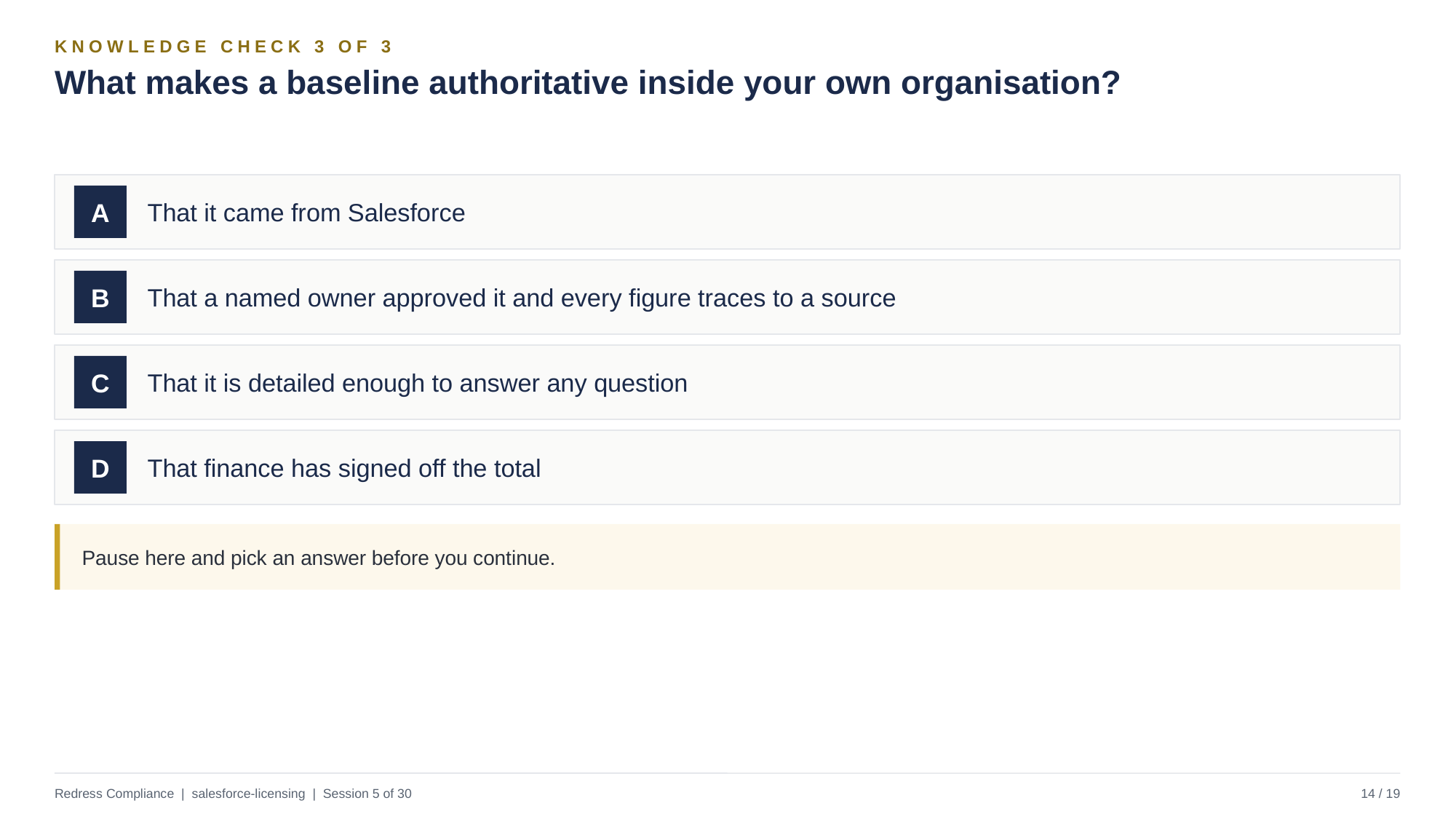

KNOWLEDGE CHECK 3 OF 3
What makes a baseline authoritative inside your own organisation?

That it came from Salesforce

A

That a named owner approved it and every figure traces to a source

B

That it is detailed enough to answer any question

C

That finance has signed off the total

D

Pause here and pick an answer before you continue.

Redress Compliance  |  salesforce-licensing  |  Session 5 of 30
14 / 19